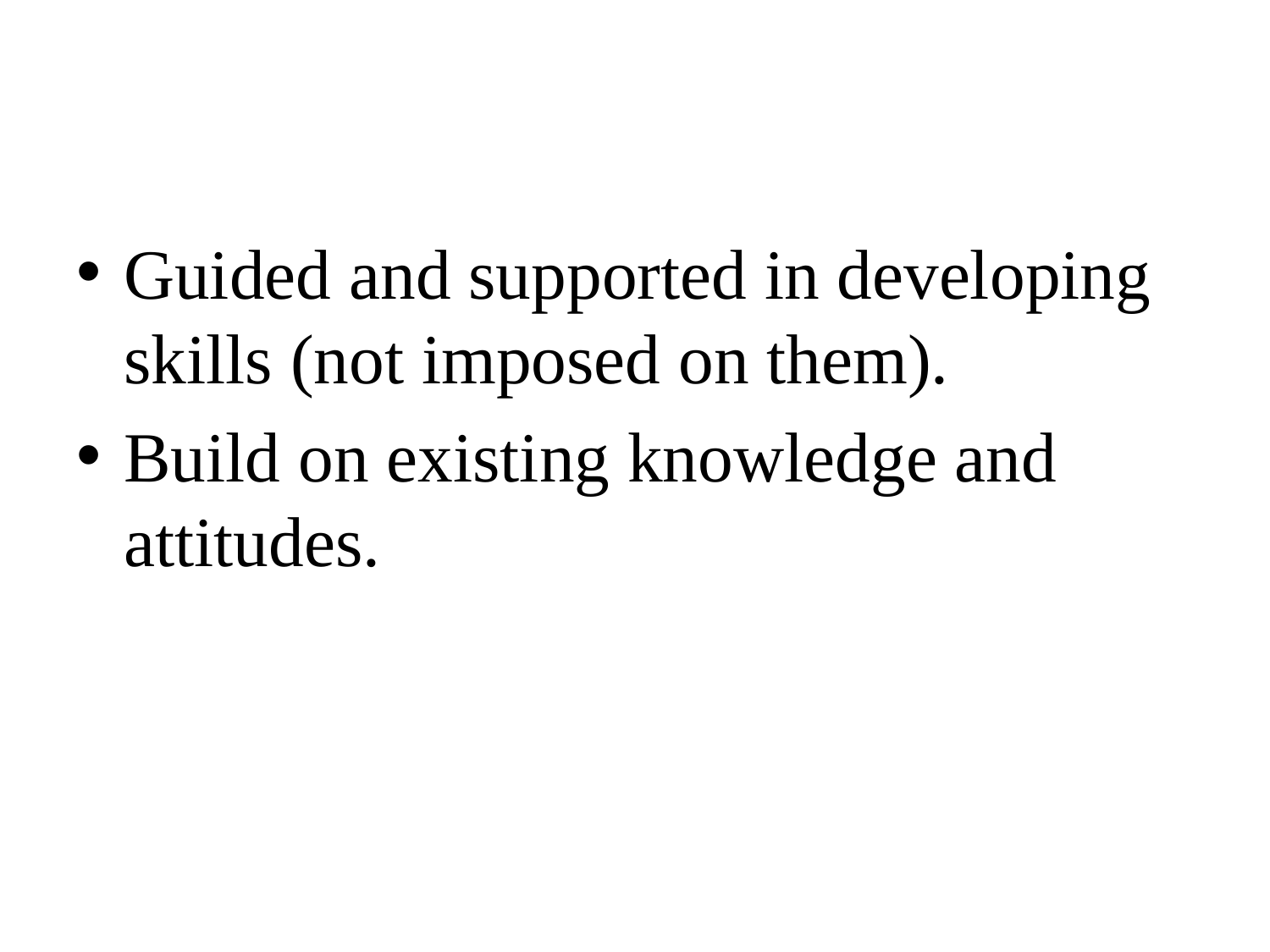

#
Guided and supported in developing skills (not imposed on them).
Build on existing knowledge and attitudes.